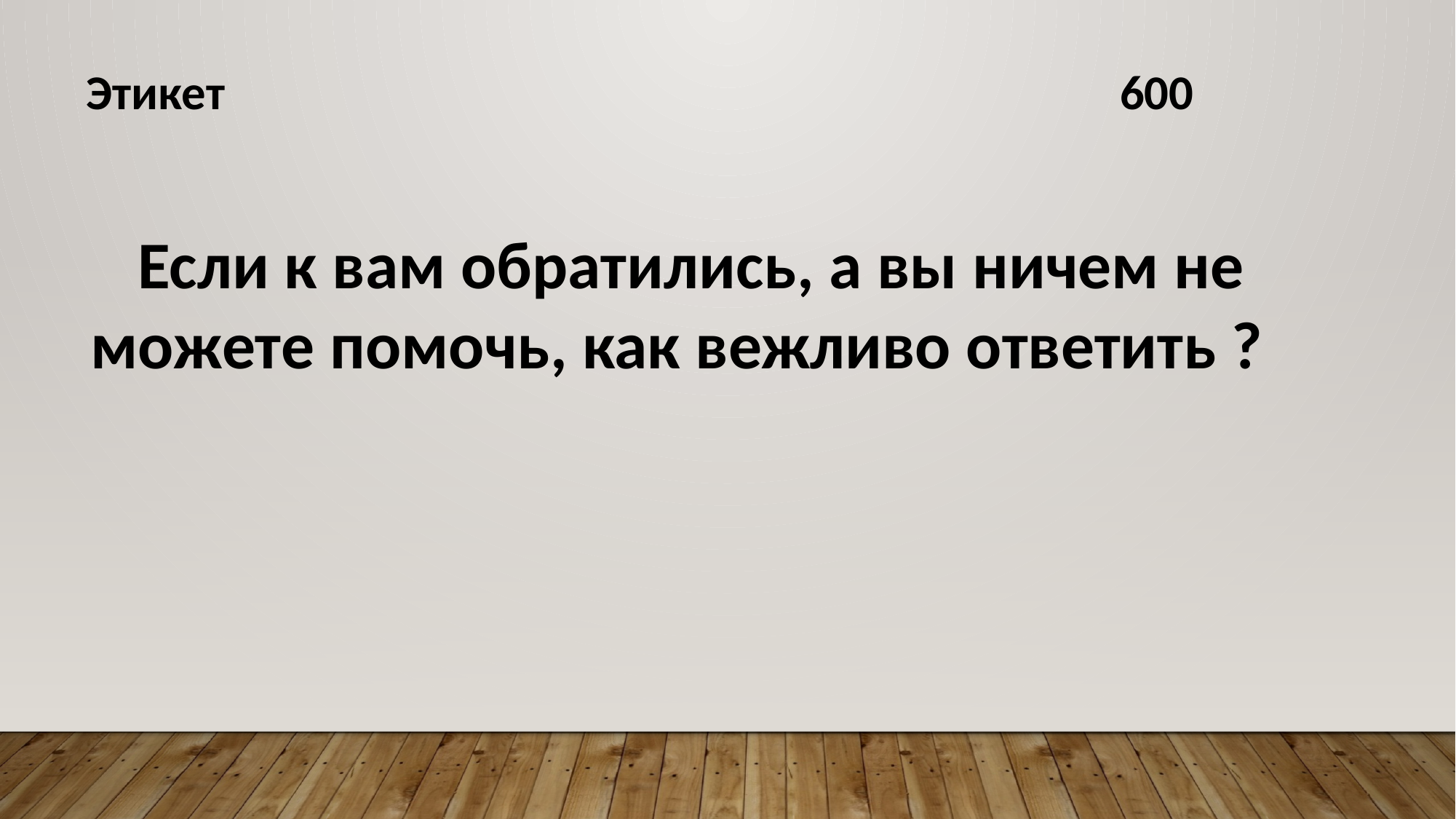

Этикет                                                                                  600

Если к вам обратились, а вы ничем не можете помочь, как вежливо ответить ?